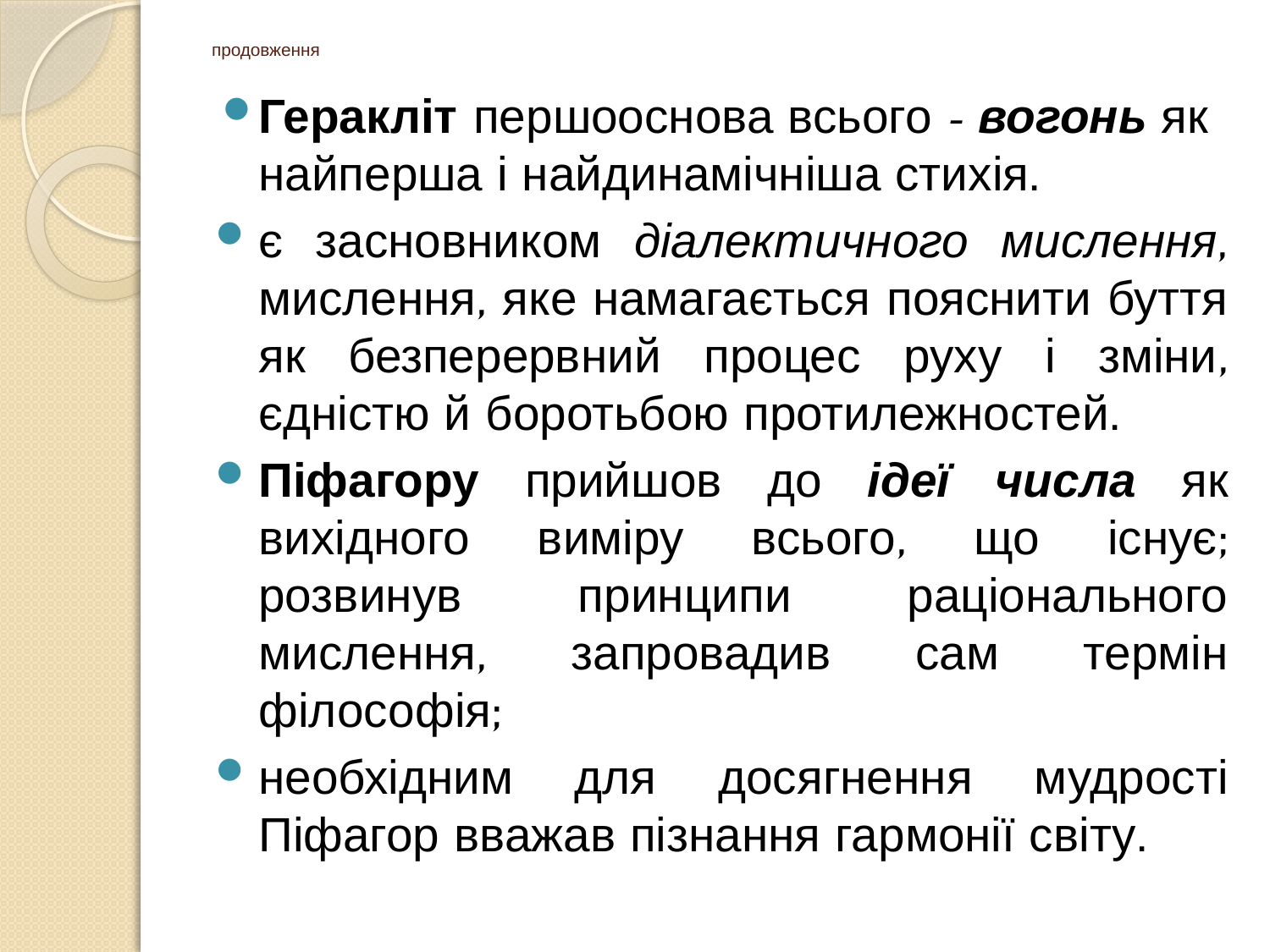

# продовження
Геракліт першооснова всього - вогонь як найперша і найдинамічніша стихія.
є засновником діалектичного мислення, мислення, яке намагається пояснити буття як безперервний процес руху і зміни, єдністю й боротьбою протилежностей.
Піфагору прийшов до ідеї числа як вихідного виміру всього, що існує; розвинув принципи раціонального мислення, запровадив сам термін філософія;
необхідним для досягнення мудрості Піфагор вважав пізнання гармонії світу.